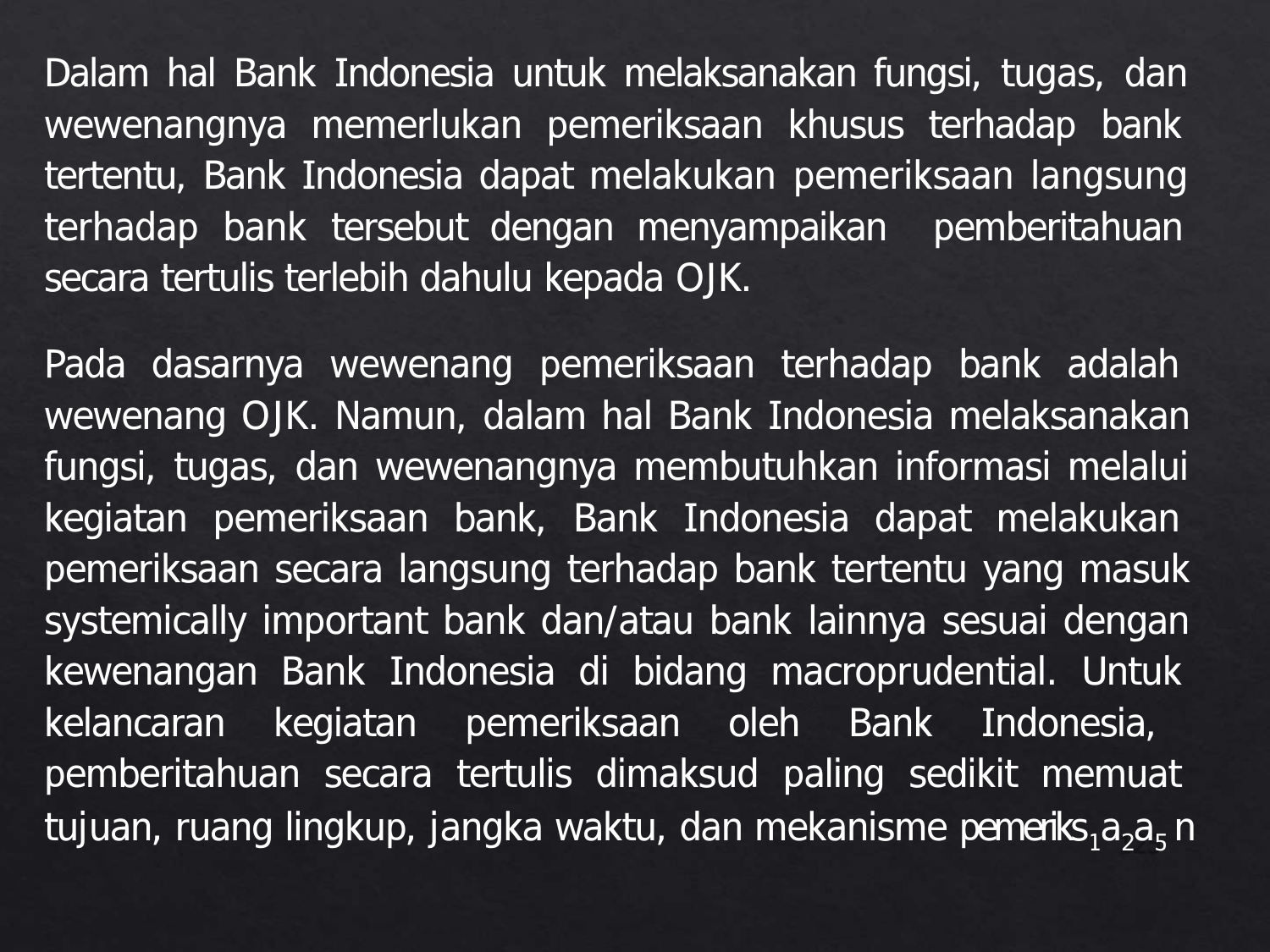

Dalam hal Bank Indonesia untuk melaksanakan fungsi, tugas, dan  wewenangnya memerlukan pemeriksaan khusus terhadap bank  tertentu, Bank Indonesia dapat melakukan pemeriksaan langsung  terhadap bank tersebut dengan menyampaikan  pemberitahuan  secara tertulis terlebih dahulu kepada OJK.
Pada dasarnya wewenang pemeriksaan terhadap bank adalah  wewenang OJK. Namun, dalam hal Bank Indonesia melaksanakan  fungsi, tugas, dan wewenangnya membutuhkan informasi melalui  kegiatan pemeriksaan bank, Bank Indonesia dapat melakukan  pemeriksaan secara langsung terhadap bank tertentu yang masuk  systemically important bank dan/atau bank lainnya sesuai dengan  kewenangan Bank Indonesia di bidang macroprudential. Untuk  kelancaran kegiatan pemeriksaan oleh Bank Indonesia,  pemberitahuan secara tertulis dimaksud paling sedikit memuat  tujuan, ruang lingkup, jangka waktu, dan mekanisme pemeriks1a2a5 n